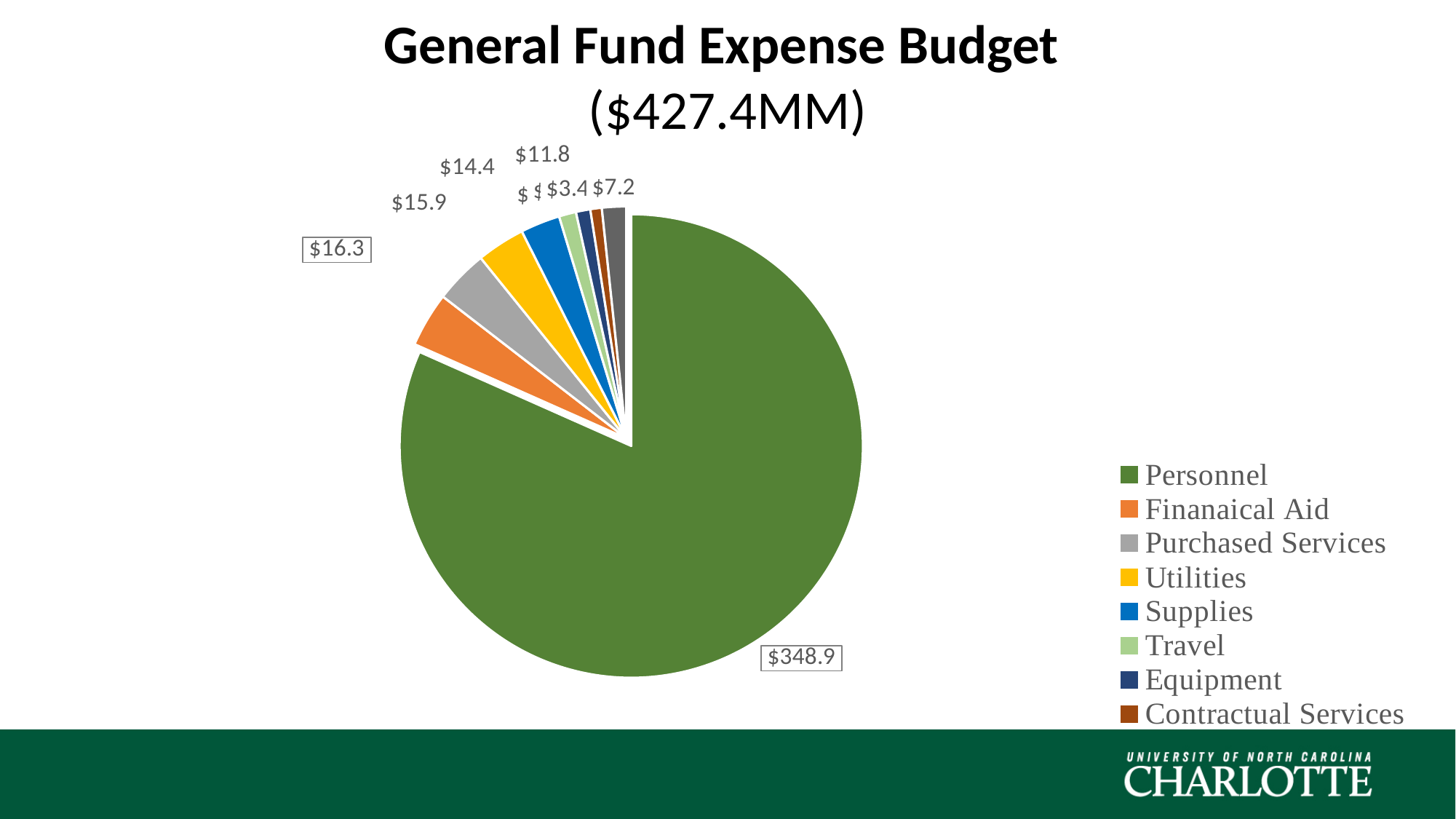

General Fund Expense Budget
($427.4MM)

[unsupported chart]